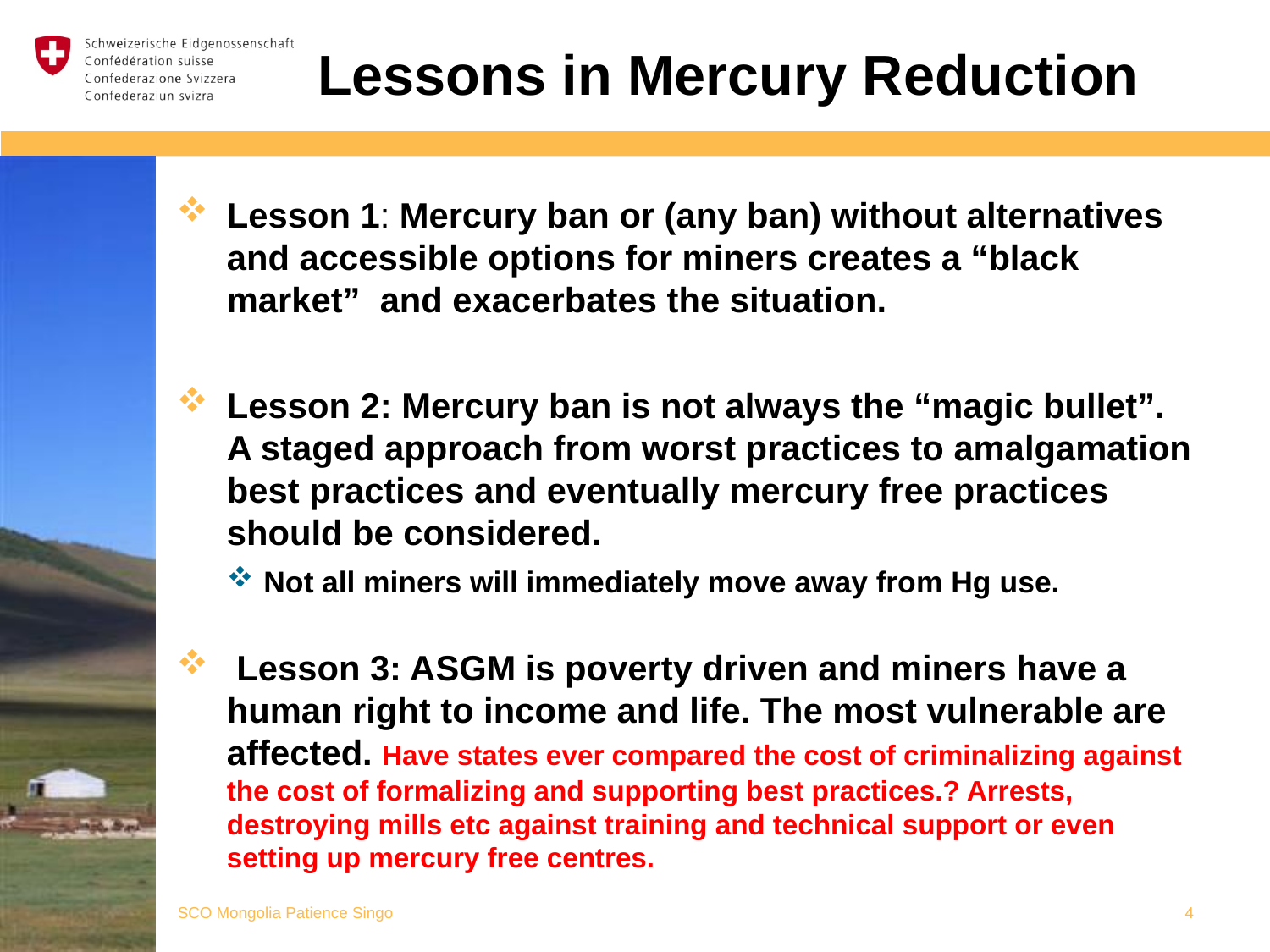

# Lessons in Mercury Reduction
Lesson 1: Mercury ban or (any ban) without alternatives and accessible options for miners creates a “black market”  and exacerbates the situation.

Lesson 2: Mercury ban is not always the “magic bullet”.  A staged approach from worst practices to amalgamation best practices and eventually mercury free practices should be considered.
Not all miners will immediately move away from Hg use.

 Lesson 3: ASGM is poverty driven and miners have a human right to income and life. The most vulnerable are affected. Have states ever compared the cost of criminalizing against the cost of formalizing and supporting best practices.? Arrests, destroying mills etc against training and technical support or even setting up mercury free centres.

SCO Mongolia Patience Singo
4